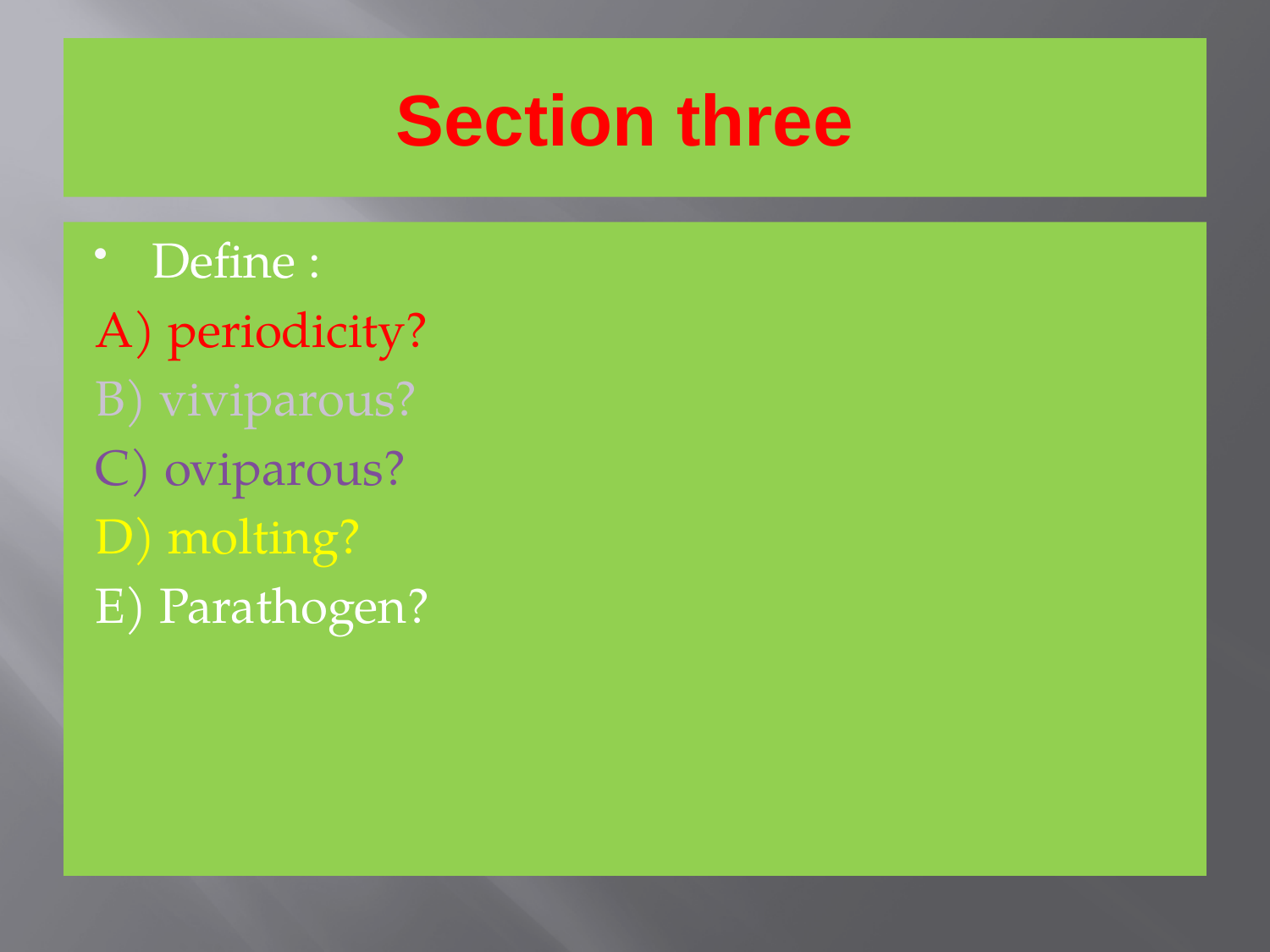

# Section three
Define :
A) periodicity?
B) viviparous?
C) oviparous?
D) molting?
E) Parathogen?